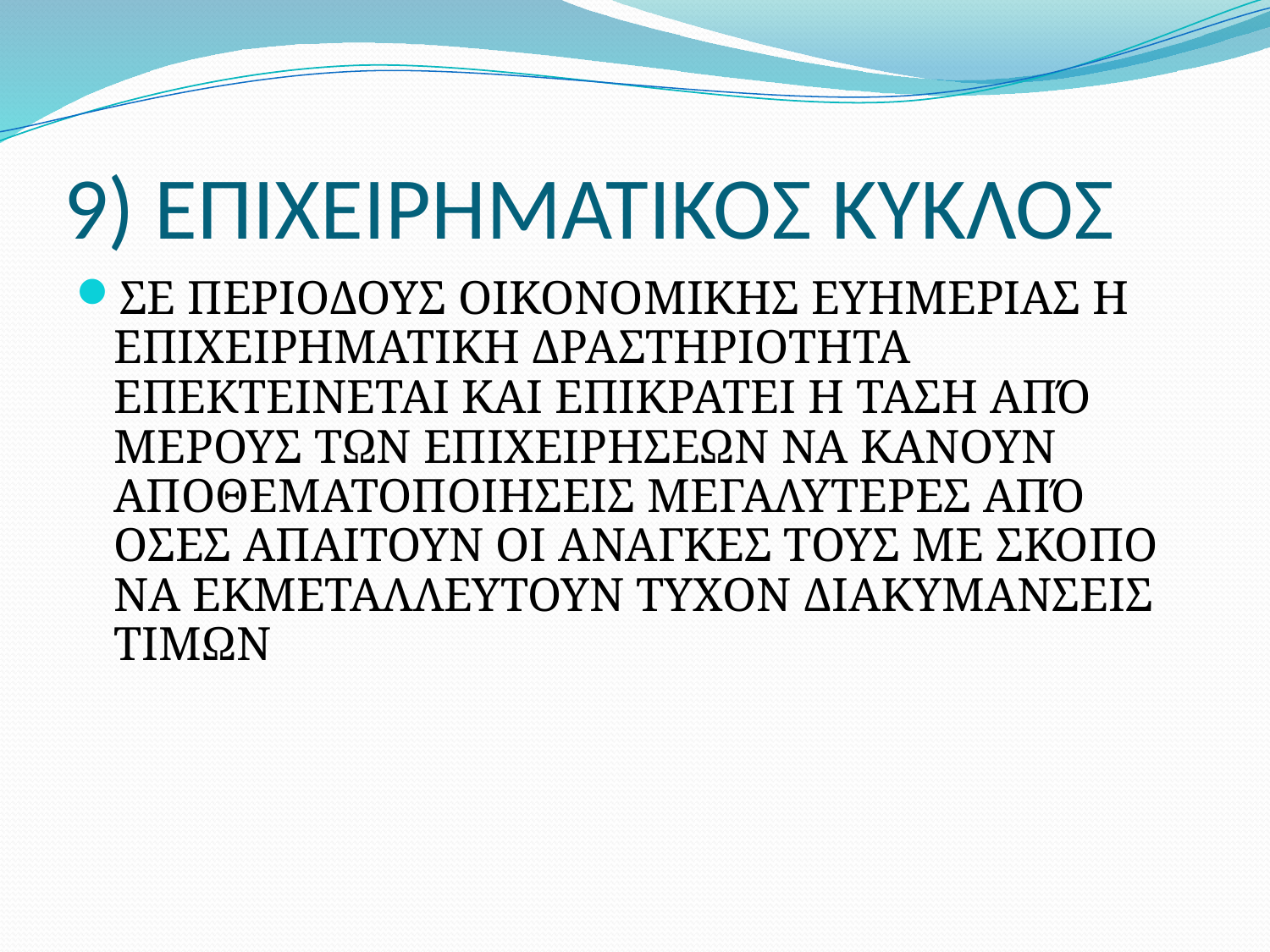

# 9) ΕΠΙΧΕΙΡΗΜΑΤΙΚΟΣ ΚΥΚΛΟΣ
ΣΕ ΠΕΡΙΟΔΟΥΣ ΟΙΚΟΝΟΜΙΚΗΣ ΕΥΗΜΕΡΙΑΣ Η ΕΠΙΧΕΙΡΗΜΑΤΙΚΗ ΔΡΑΣΤΗΡΙΟΤΗΤΑ ΕΠΕΚΤΕΙΝΕΤΑΙ ΚΑΙ ΕΠΙΚΡΑΤΕΙ Η ΤΑΣΗ ΑΠΌ ΜΕΡΟΥΣ ΤΩΝ ΕΠΙΧΕΙΡΗΣΕΩΝ ΝΑ ΚΑΝΟΥΝ ΑΠΟΘΕΜΑΤΟΠΟΙΗΣΕΙΣ ΜΕΓΑΛΥΤΕΡΕΣ ΑΠΌ ΟΣΕΣ ΑΠΑΙΤΟΥΝ ΟΙ ΑΝΑΓΚΕΣ ΤΟΥΣ ΜΕ ΣΚΟΠΟ ΝΑ ΕΚΜΕΤΑΛΛΕΥΤΟΥΝ ΤΥΧΟΝ ΔΙΑΚΥΜΑΝΣΕΙΣ ΤΙΜΩΝ